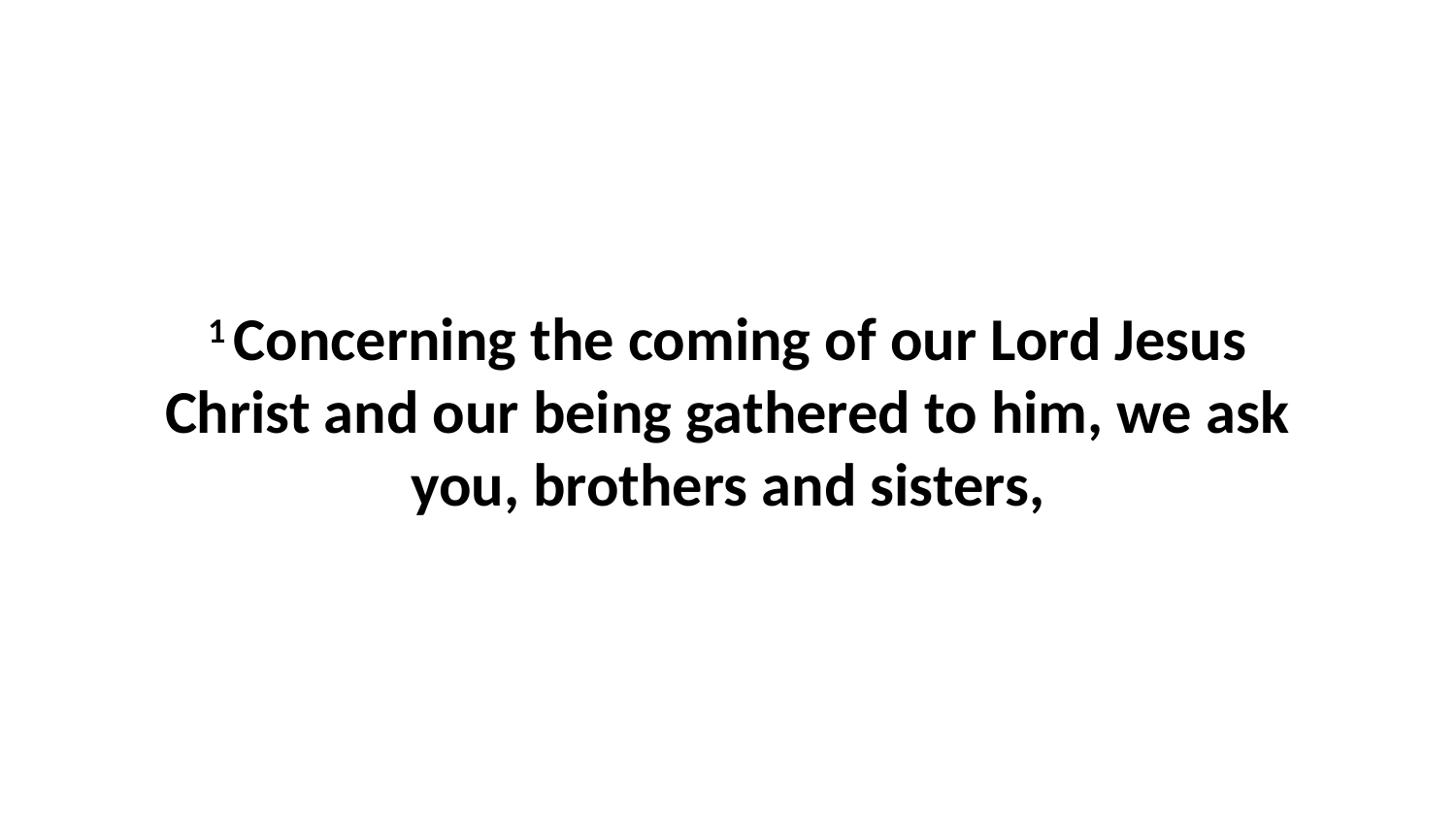

1 Concerning the coming of our Lord Jesus Christ and our being gathered to him, we ask you, brothers and sisters,